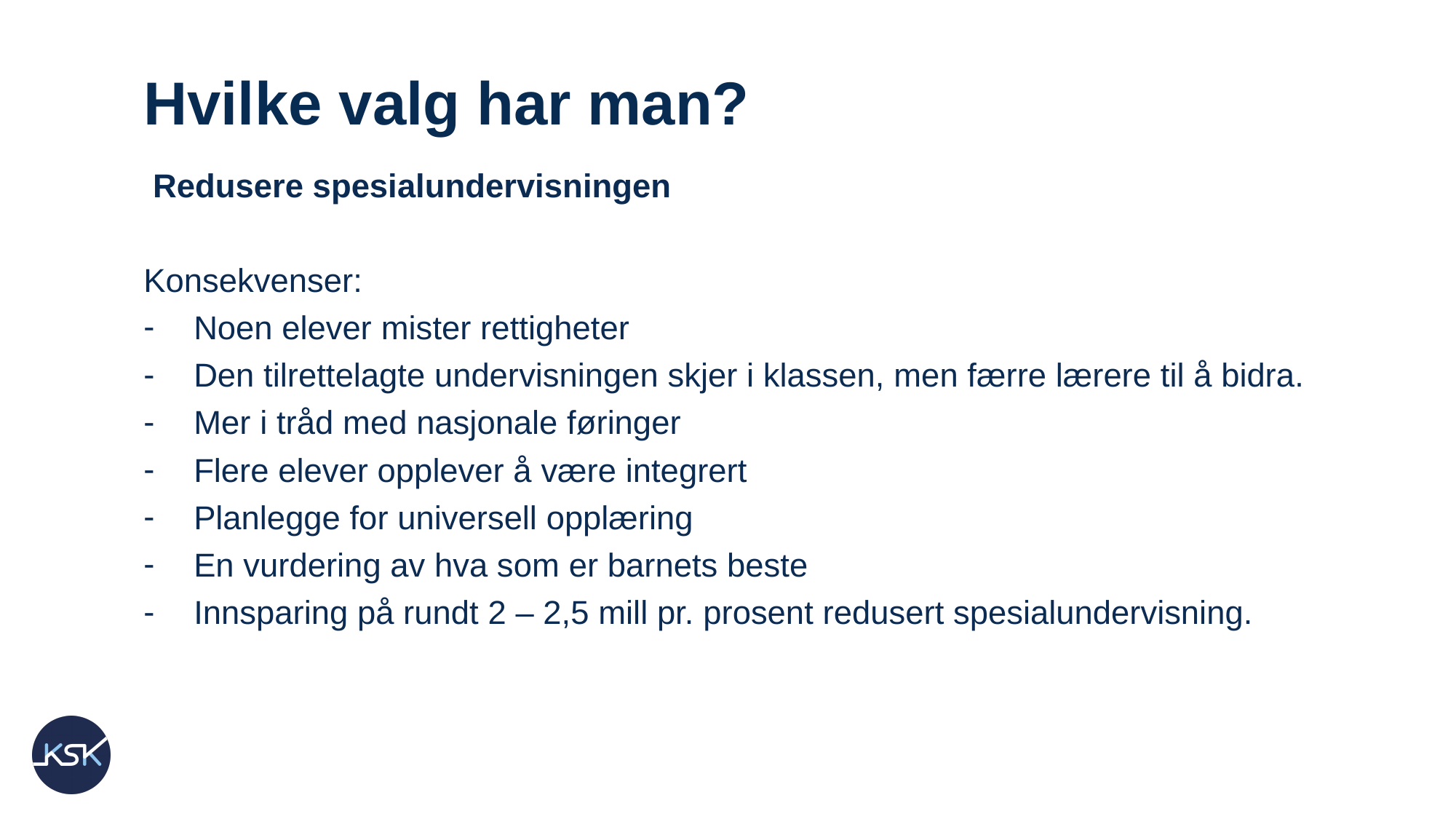

# Hvilke valg har man?
 Redusere spesialundervisningen

Konsekvenser:
Noen elever mister rettigheter
Den tilrettelagte undervisningen skjer i klassen, men færre lærere til å bidra.
Mer i tråd med nasjonale føringer
Flere elever opplever å være integrert
Planlegge for universell opplæring
En vurdering av hva som er barnets beste
Innsparing på rundt 2 – 2,5 mill pr. prosent redusert spesialundervisning.